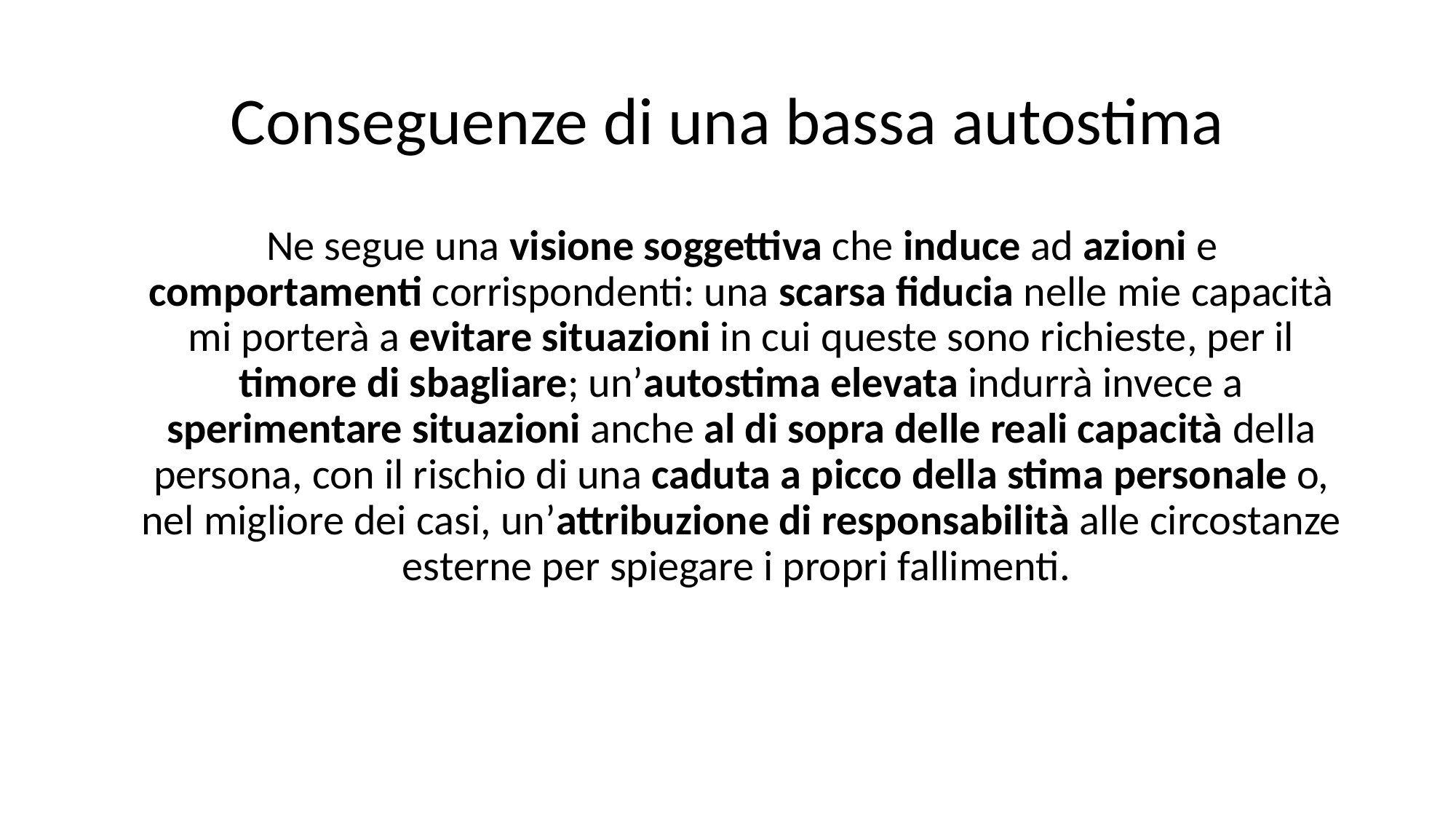

# Conseguenze di una bassa autostima
   Ne segue una visione soggettiva che induce ad azioni e comportamenti corrispondenti: una scarsa fiducia nelle mie capacità mi porterà a evitare situazioni in cui queste sono richieste, per il timore di sbagliare; un’autostima elevata indurrà invece a sperimentare situazioni anche al di sopra delle reali capacità della persona, con il rischio di una caduta a picco della stima personale o, nel migliore dei casi, un’attribuzione di responsabilità alle circostanze esterne per spiegare i propri fallimenti.